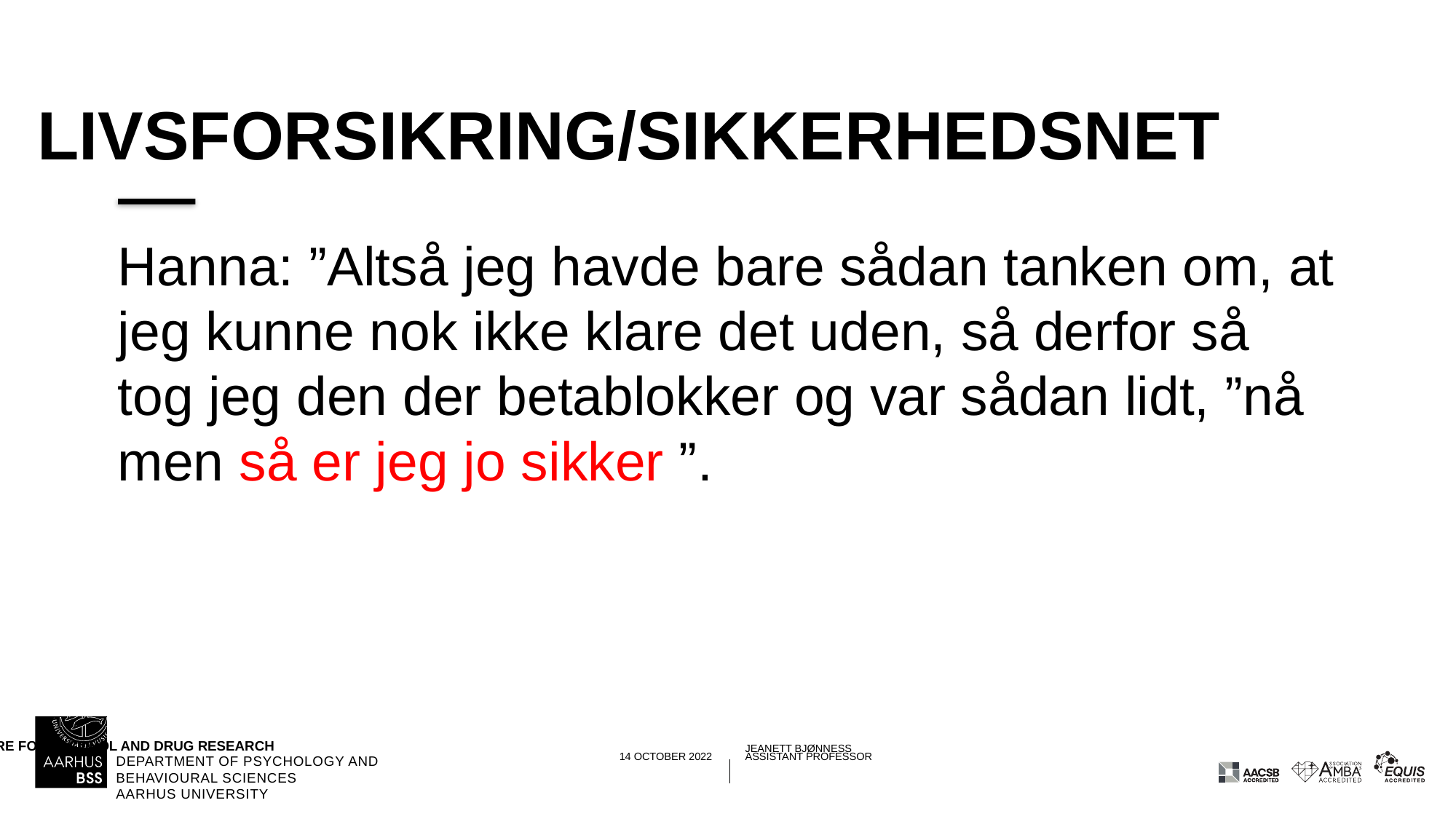

# Livsforsikring/sikkerhedsnet
Hanna: ”Altså jeg havde bare sådan tanken om, at jeg kunne nok ikke klare det uden, så derfor så tog jeg den der betablokker og var sådan lidt, ”nå men så er jeg jo sikker ”.

28/10/202216/01/2018